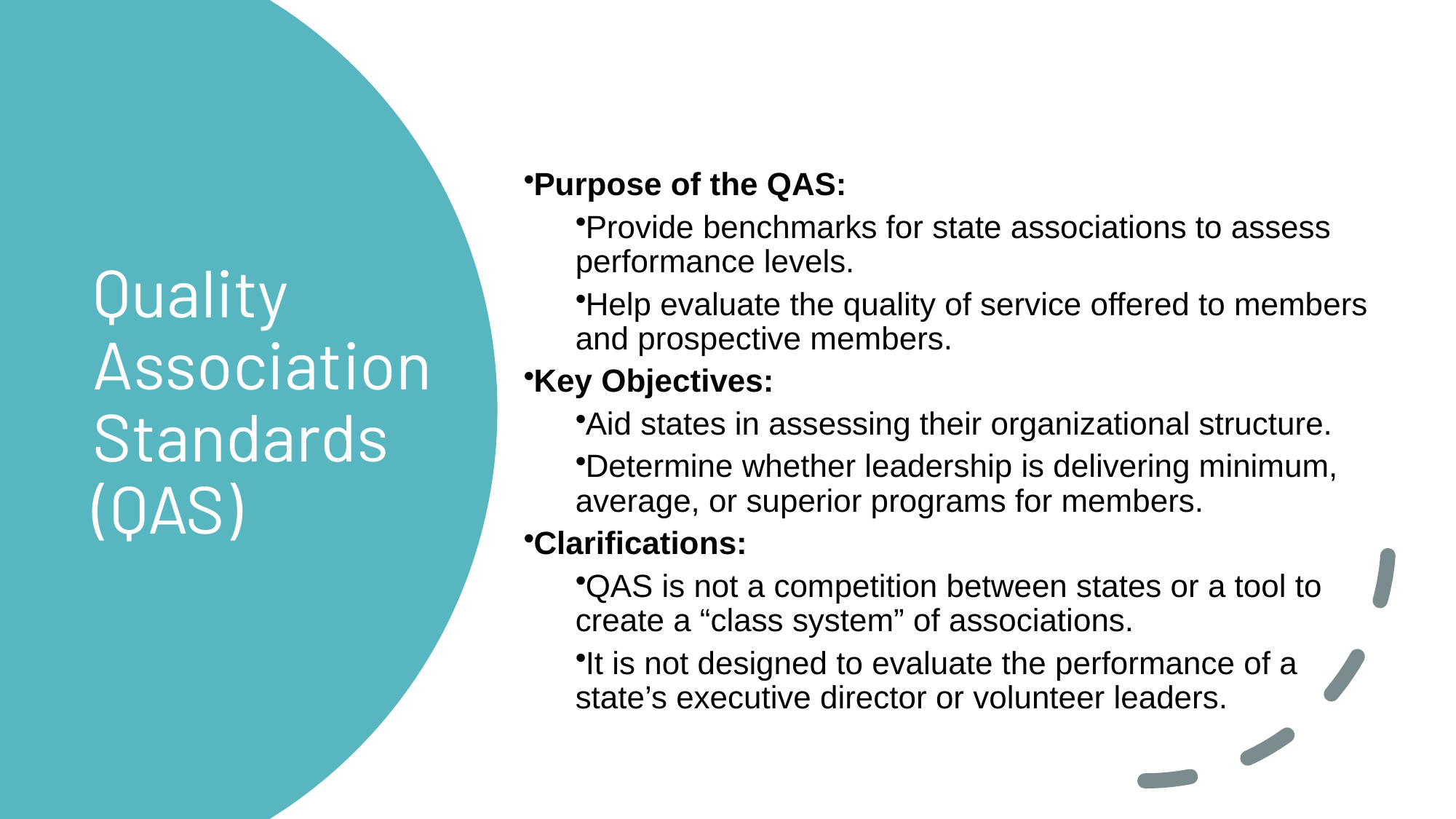

# Quality Association Standards (QAS)
Purpose of the QAS:
Provide benchmarks for state associations to assess performance levels.
Help evaluate the quality of service offered to members and prospective members.
Key Objectives:
Aid states in assessing their organizational structure.
Determine whether leadership is delivering minimum, average, or superior programs for members.
Clarifications:
QAS is not a competition between states or a tool to create a “class system” of associations.
It is not designed to evaluate the performance of a state’s executive director or volunteer leaders.